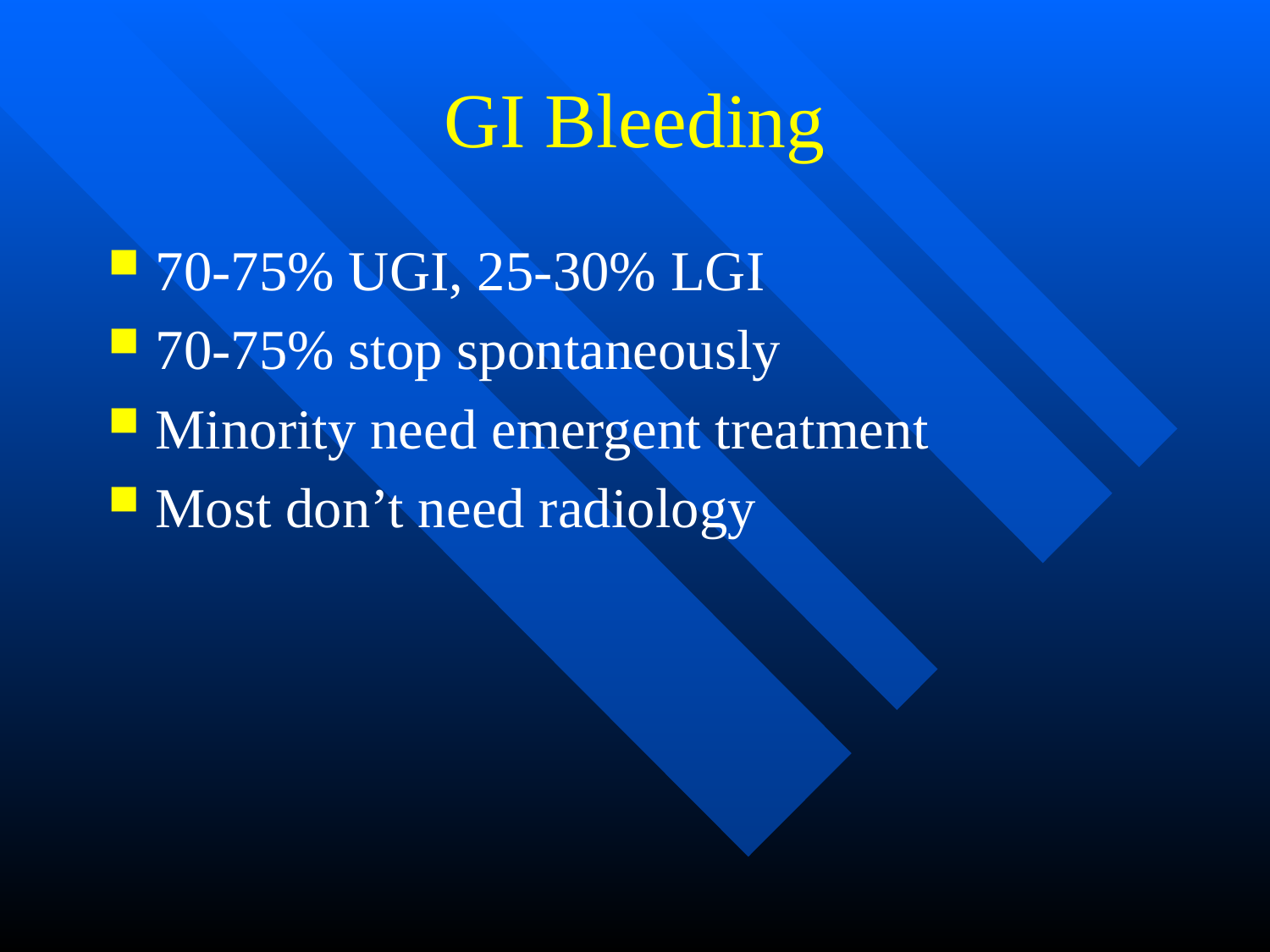

# GI Bleeding
70-75% UGI, 25-30% LGI
70-75% stop spontaneously
Minority need emergent treatment
Most don’t need radiology